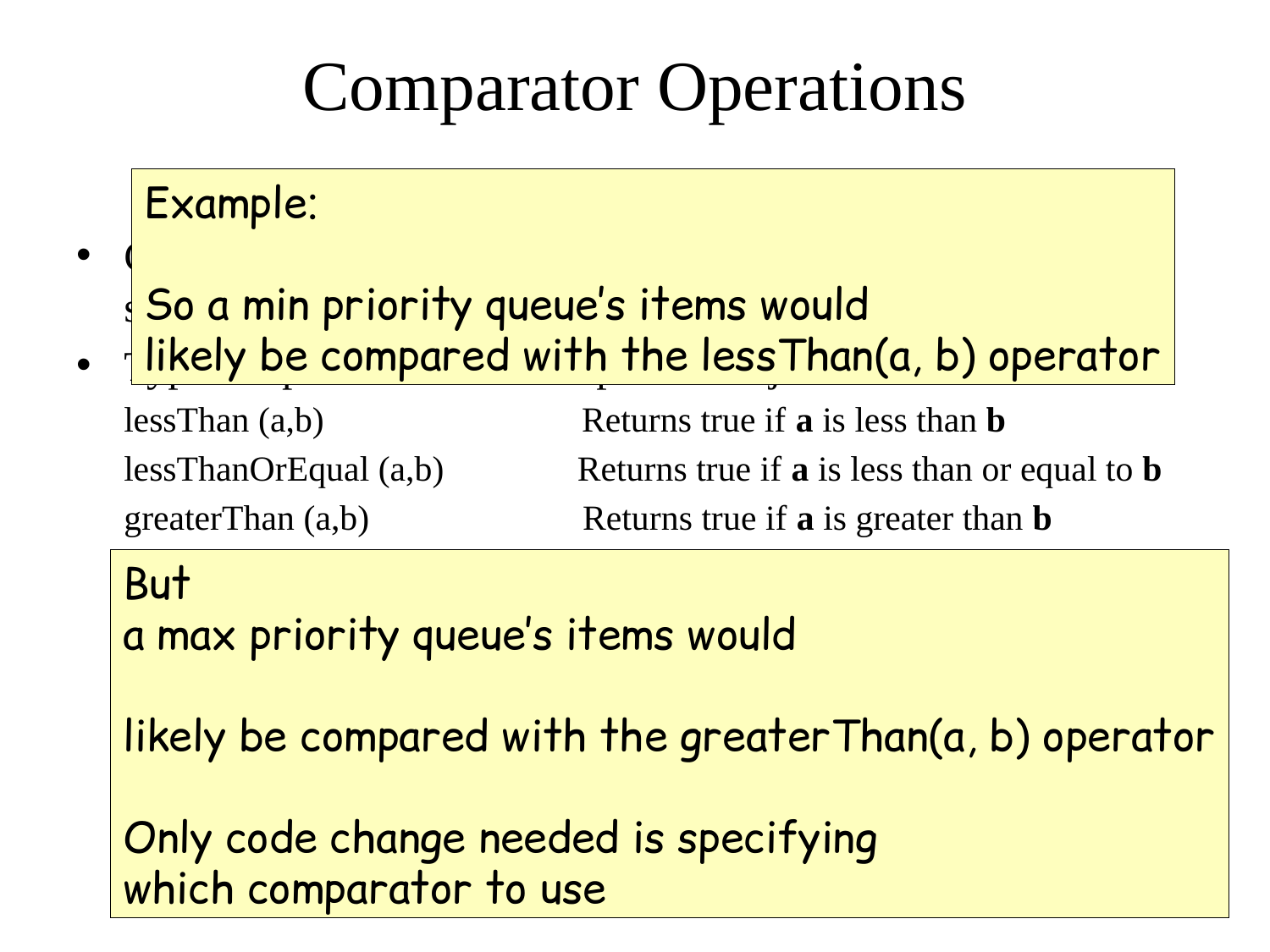

# Comparator Operations
Example:

So a min priority queue’s items would
likely be compared with the lessThan(a, b) operator
Comparators allow items to be compared with respect to a specified ordering relationship.
Typical operations of a comparator object include:
	lessThan (a,b)                             Returns true if a is less than b
     	lessThanOrEqual (a,b)               Returns true if a is less than or equal to b
     	greaterThan (a,b)                        Returns true if a is greater than b
     	greaterThanOrEqual (a,b)           Returns true if a is greater than or equal to b
     	equal (a,b)                                   Returns true if a is equal b
     	comparable (a)                            Returns true if a can be compared
But
a max priority queue’s items would

likely be compared with the greaterThan(a, b) operator

Only code change needed is specifying
which comparator to use